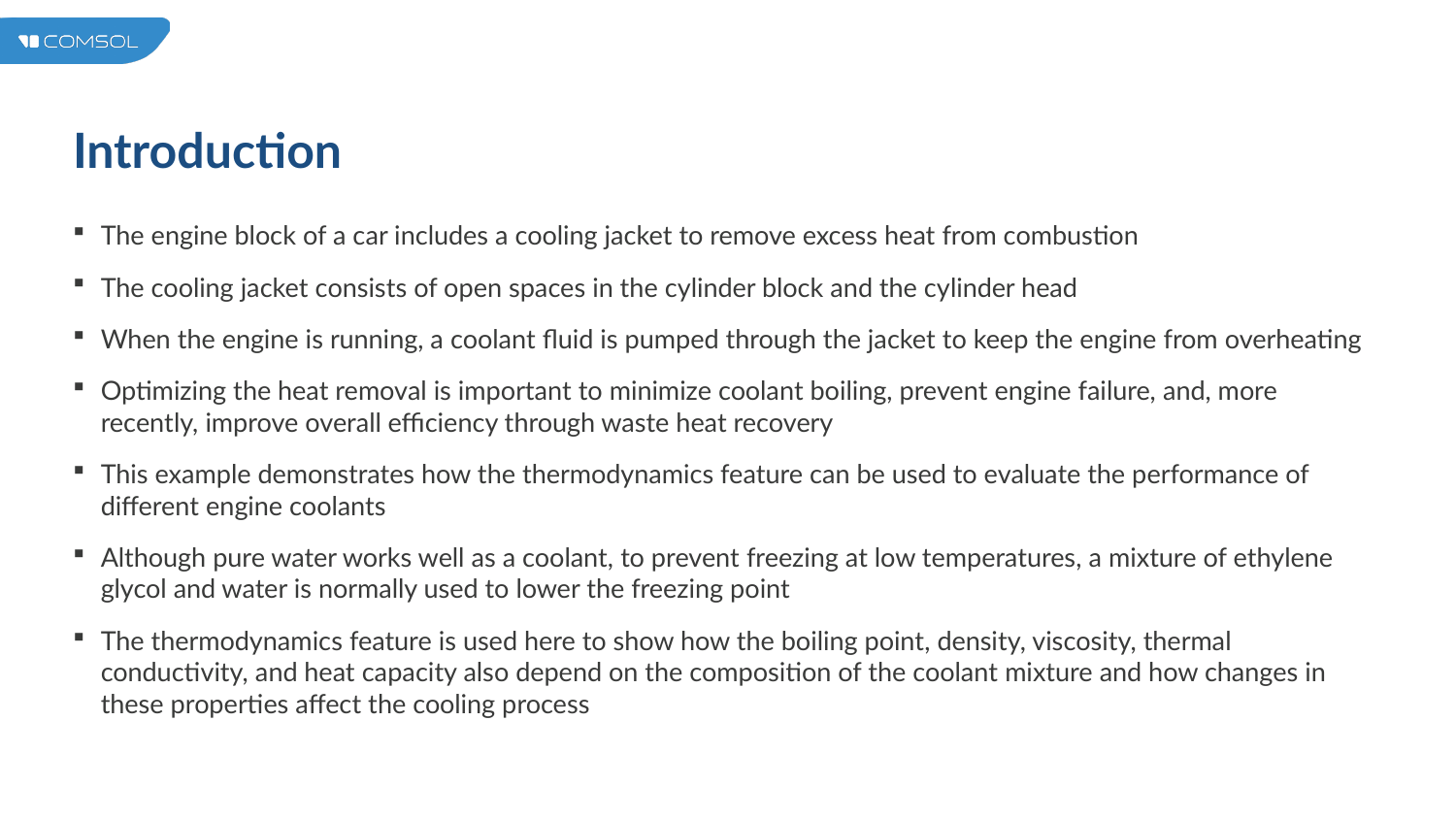

# Introduction
The engine block of a car includes a cooling jacket to remove excess heat from combustion
The cooling jacket consists of open spaces in the cylinder block and the cylinder head
When the engine is running, a coolant fluid is pumped through the jacket to keep the engine from overheating
Optimizing the heat removal is important to minimize coolant boiling, prevent engine failure, and, more recently, improve overall efficiency through waste heat recovery
This example demonstrates how the thermodynamics feature can be used to evaluate the performance of different engine coolants
Although pure water works well as a coolant, to prevent freezing at low temperatures, a mixture of ethylene glycol and water is normally used to lower the freezing point
The thermodynamics feature is used here to show how the boiling point, density, viscosity, thermal conductivity, and heat capacity also depend on the composition of the coolant mixture and how changes in these properties affect the cooling process